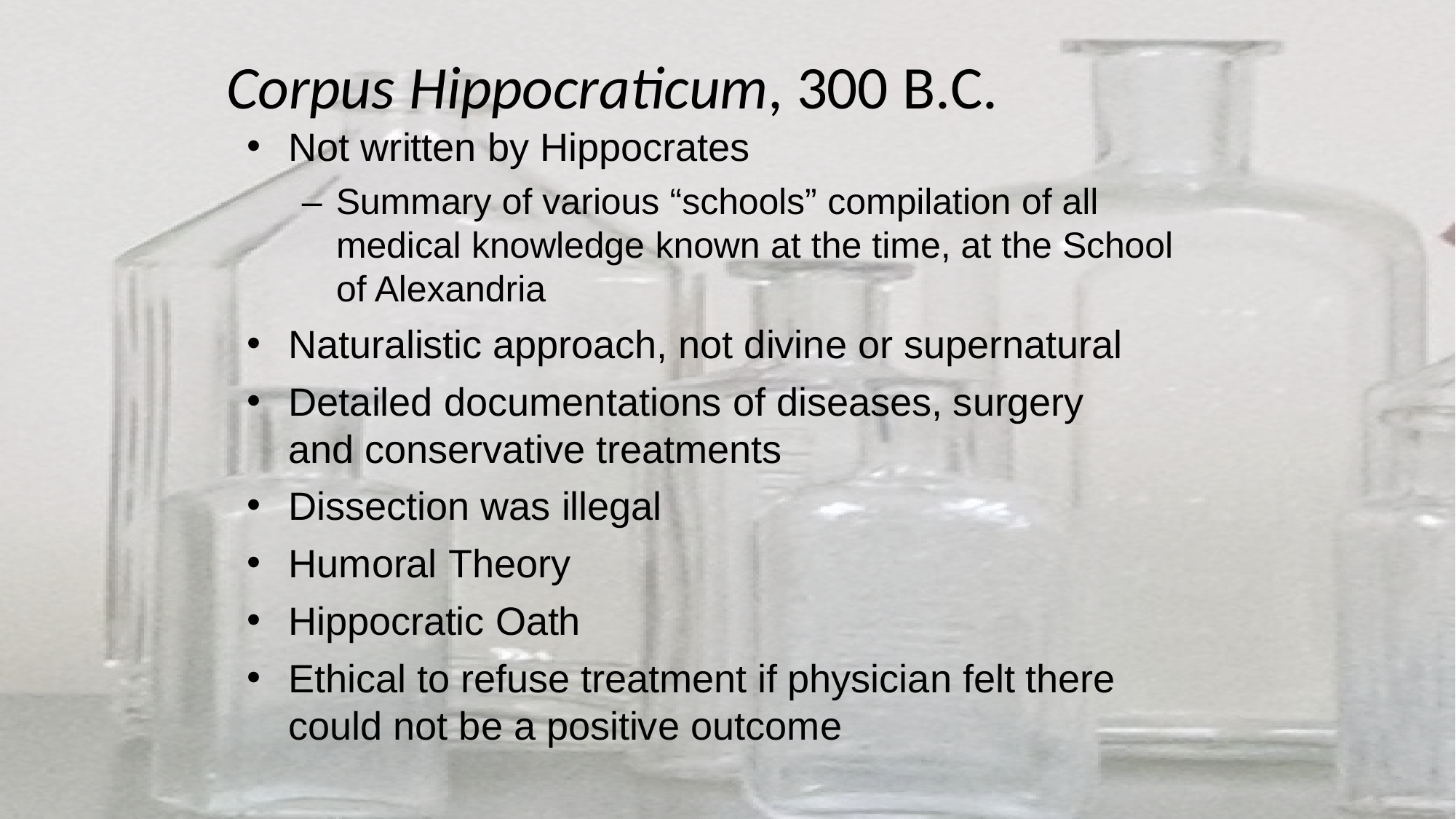

# Corpus Hippocraticum, 300 B.C.
Not written by Hippocrates
– Summary of various “schools” compilation of all medical knowledge known at the time, at the School of Alexandria
Naturalistic approach, not divine or supernatural
Detailed documentations of diseases, surgery and conservative treatments
Dissection was illegal
Humoral Theory
Hippocratic Oath
Ethical to refuse treatment if physician felt there could not be a positive outcome